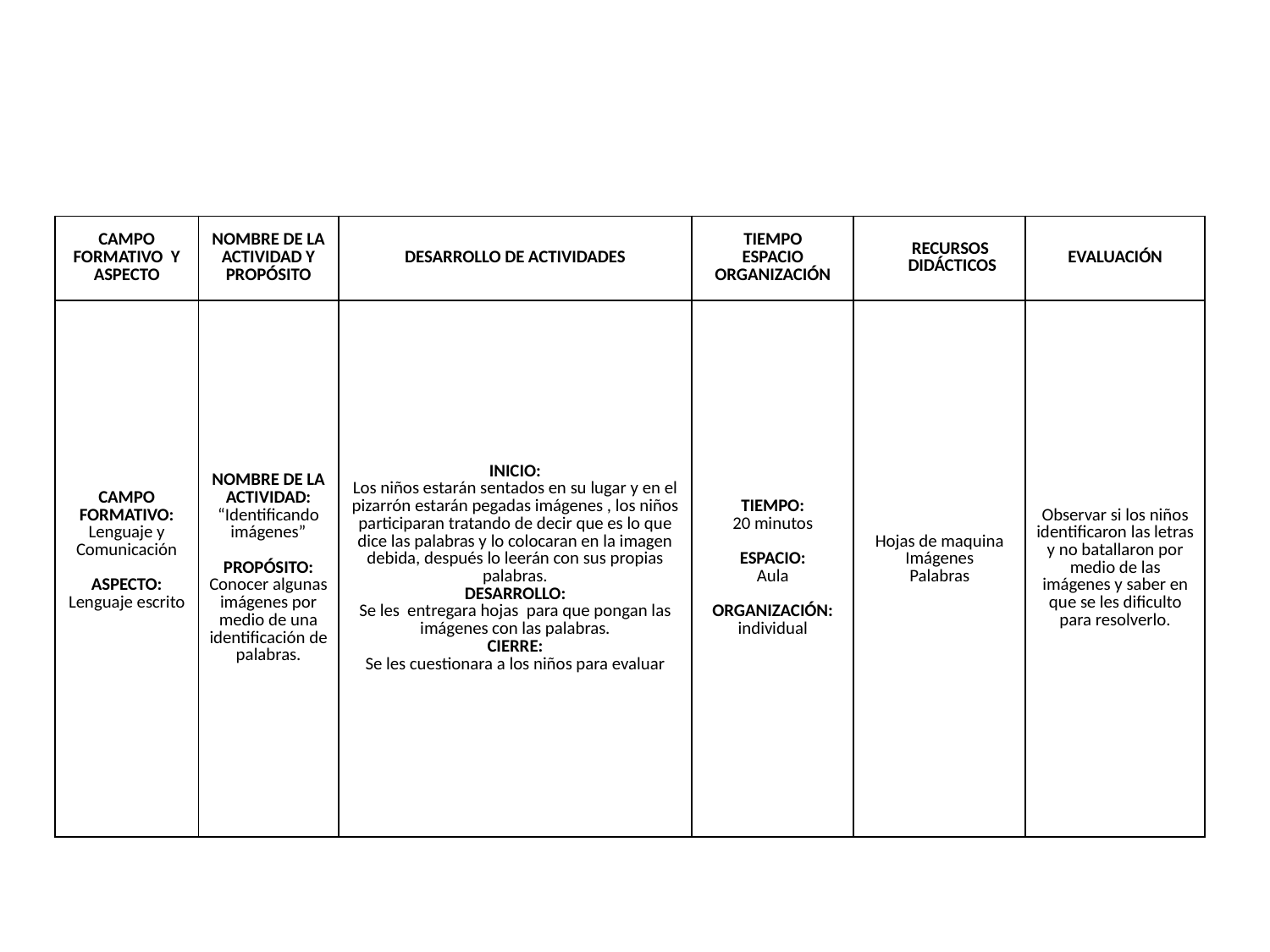

| CAMPO FORMATIVO Y ASPECTO | NOMBRE DE LA ACTIVIDAD Y PROPÓSITO | DESARROLLO DE ACTIVIDADES | TIEMPO ESPACIO ORGANIZACIÓN | RECURSOS DIDÁCTICOS | EVALUACIÓN |
| --- | --- | --- | --- | --- | --- |
| CAMPO FORMATIVO: Lenguaje y Comunicación ASPECTO: Lenguaje escrito | NOMBRE DE LA ACTIVIDAD: “Identificando imágenes” PROPÓSITO: Conocer algunas imágenes por medio de una identificación de palabras. | INICIO: Los niños estarán sentados en su lugar y en el pizarrón estarán pegadas imágenes , los niños participaran tratando de decir que es lo que dice las palabras y lo colocaran en la imagen debida, después lo leerán con sus propias palabras. DESARROLLO: Se les entregara hojas para que pongan las imágenes con las palabras. CIERRE: Se les cuestionara a los niños para evaluar | TIEMPO: 20 minutos ESPACIO: Aula ORGANIZACIÓN: individual | Hojas de maquina Imágenes Palabras | Observar si los niños identificaron las letras y no batallaron por medio de las imágenes y saber en que se les dificulto para resolverlo. |